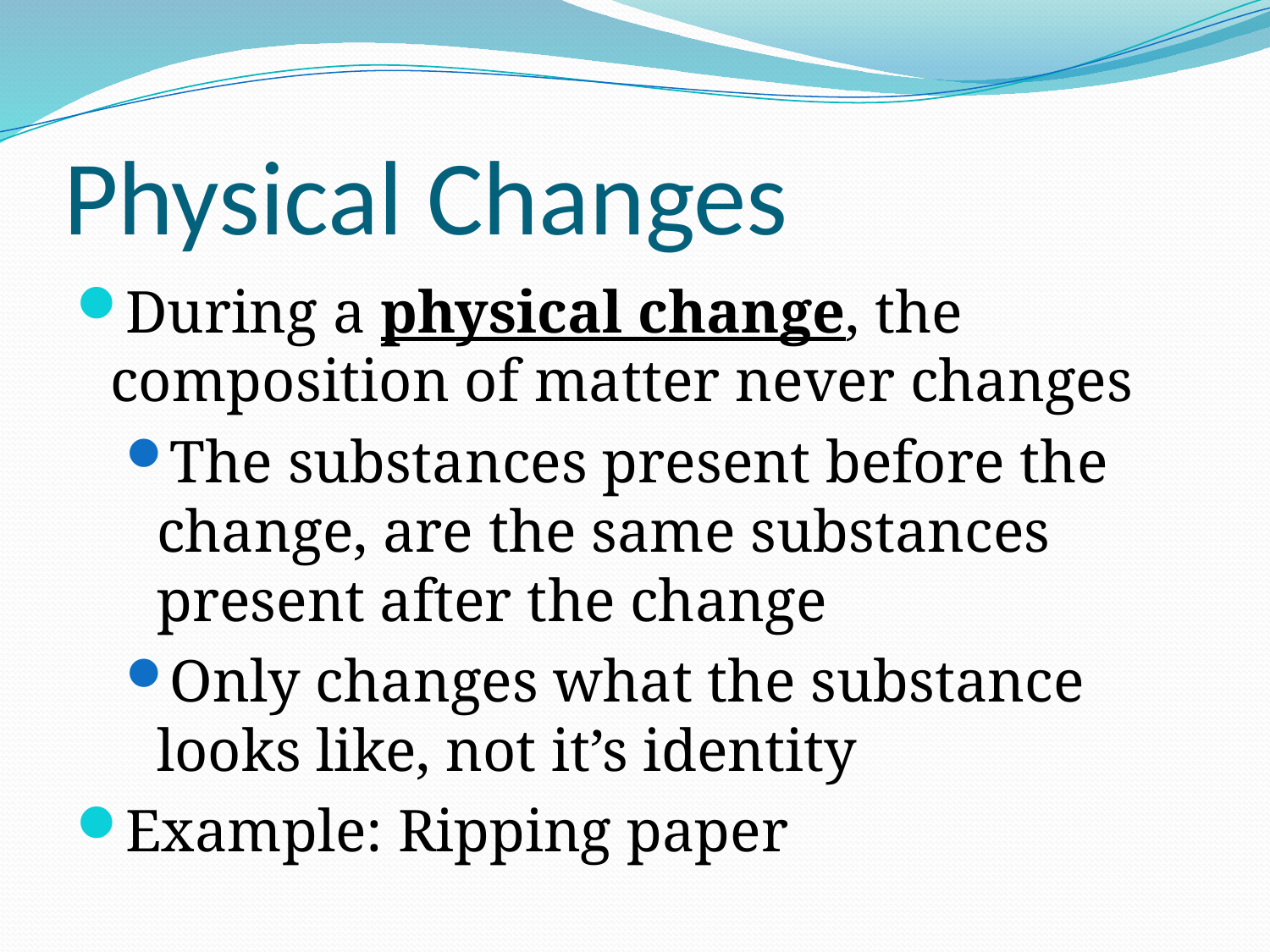

# Physical Changes
During a physical change, the composition of matter never changes
The substances present before the change, are the same substances present after the change
Only changes what the substance looks like, not it’s identity
Example: Ripping paper